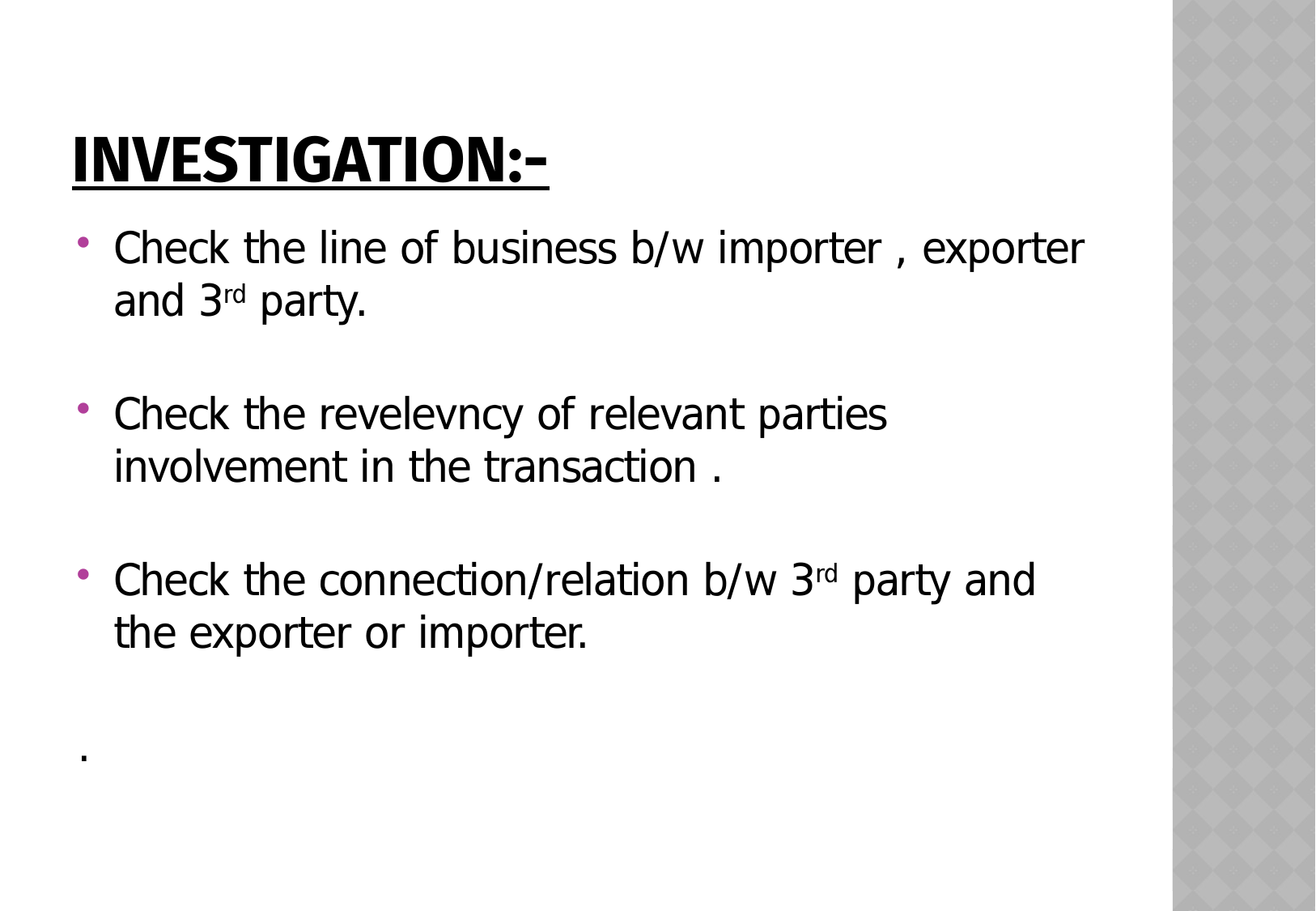

# Investigation:-
Check the line of business b/w importer , exporter and 3rd party.

Check the revelevncy of relevant parties involvement in the transaction .

Check the connection/relation b/w 3rd party and the exporter or importer.

.